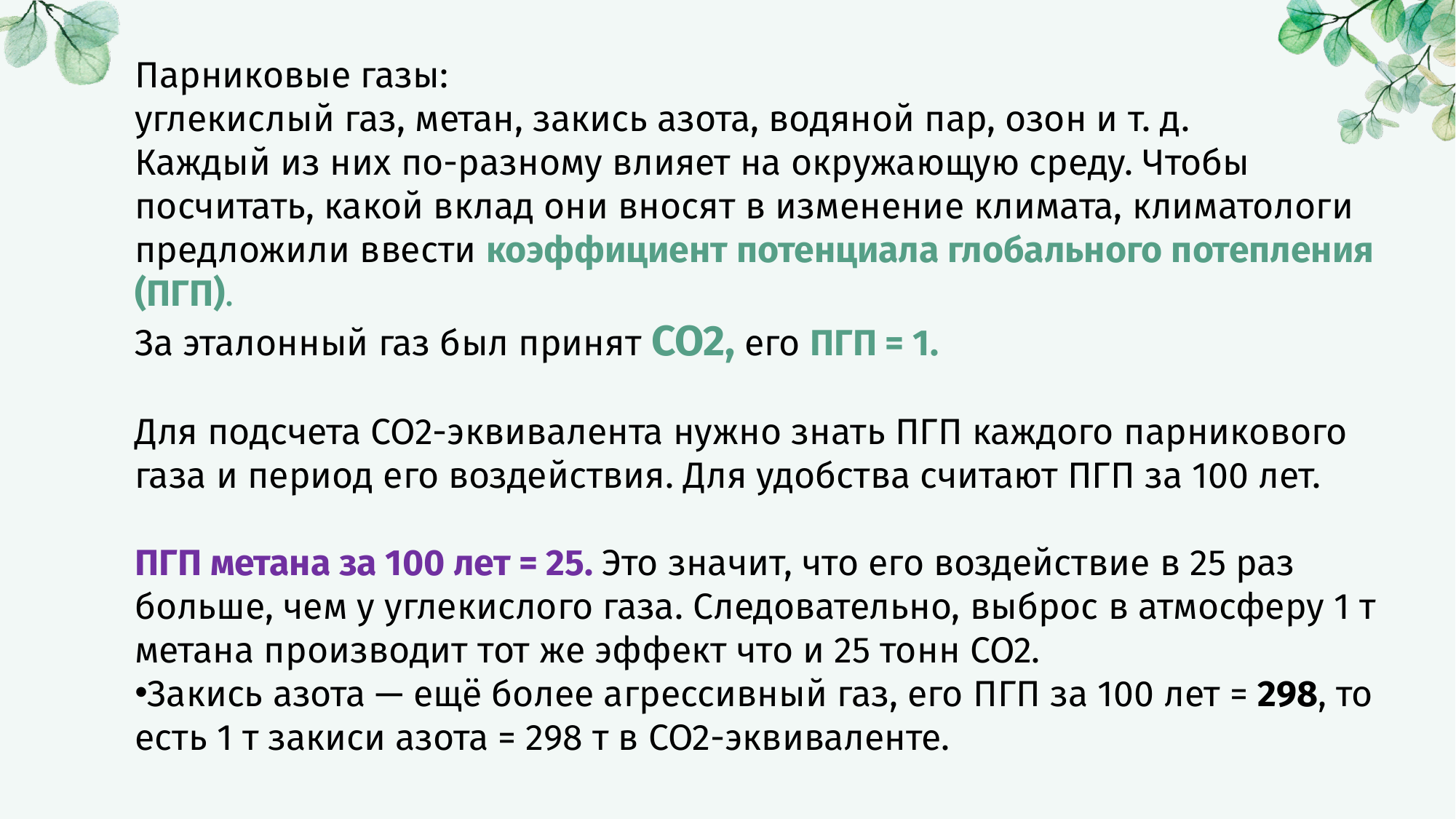

Парниковые газы:
углекислый газ, метан, закись азота, водяной пар, озон и т. д.
Каждый из них по-разному влияет на окружающую среду. Чтобы посчитать, какой вклад они вносят в изменение климата, климатологи предложили ввести коэффициент потенциала глобального потепления (ПГП).
За эталонный газ был принят CO2, его ПГП = 1.
Для подсчета CO2-эквивалента нужно знать ПГП каждого парникового газа и период его воздействия. Для удобства считают ПГП за 100 лет.
ПГП метана за 100 лет = 25. Это значит, что его воздействие в 25 раз больше, чем у углекислого газа. Следовательно, выброс в атмосферу 1 т метана производит тот же эффект что и 25 тонн CO2.
Закись азота — ещё более агрессивный газ, его ПГП за 100 лет = 298, то есть 1 т закиси азота = 298 т в CO2-эквиваленте.